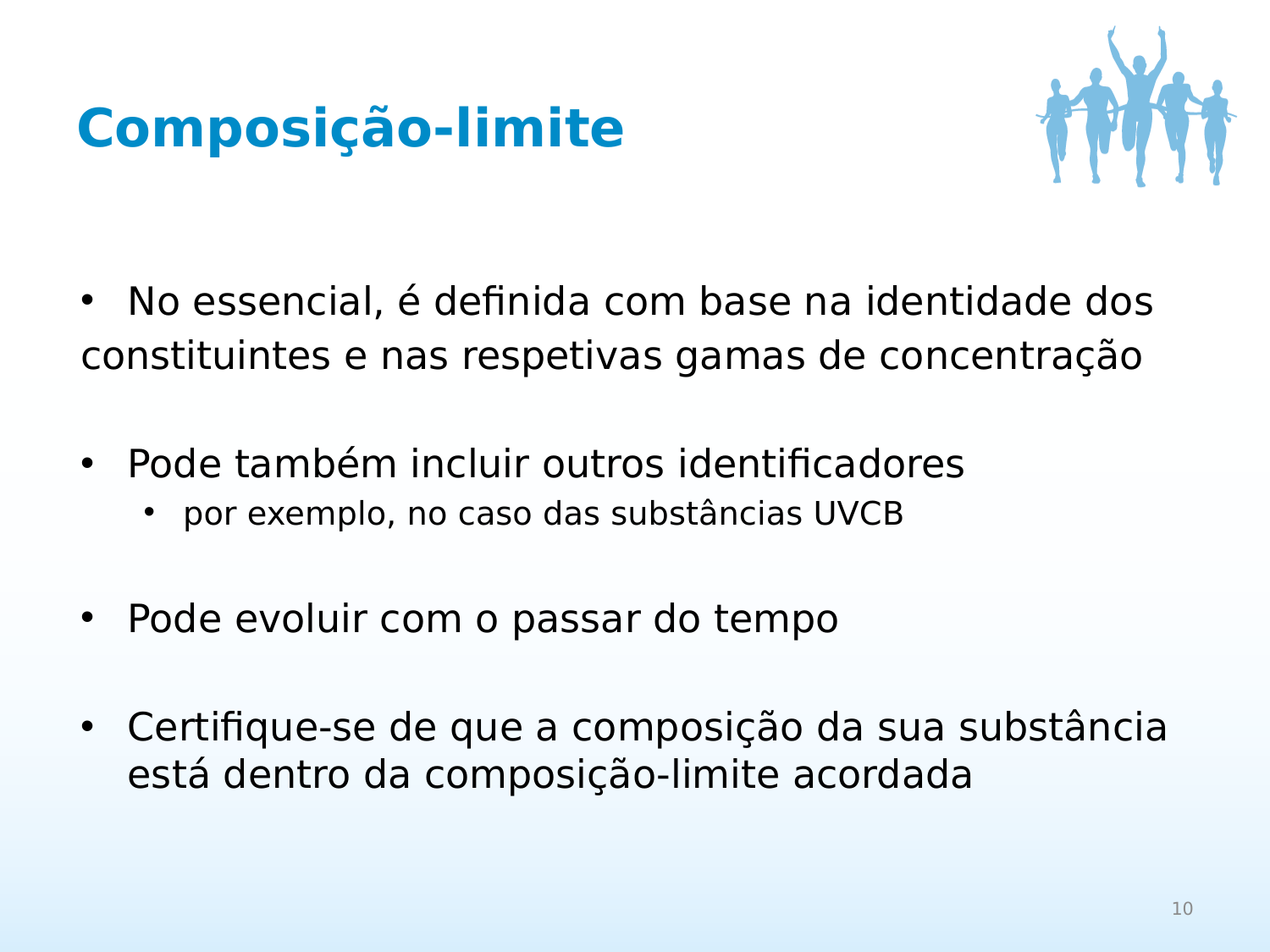

# Composição-limite
No essencial, é definida com base na identidade dos
constituintes e nas respetivas gamas de concentração

Pode também incluir outros identificadores
por exemplo, no caso das substâncias UVCB

Pode evoluir com o passar do tempo

Certifique-se de que a composição da sua substância está dentro da composição-limite acordada
10